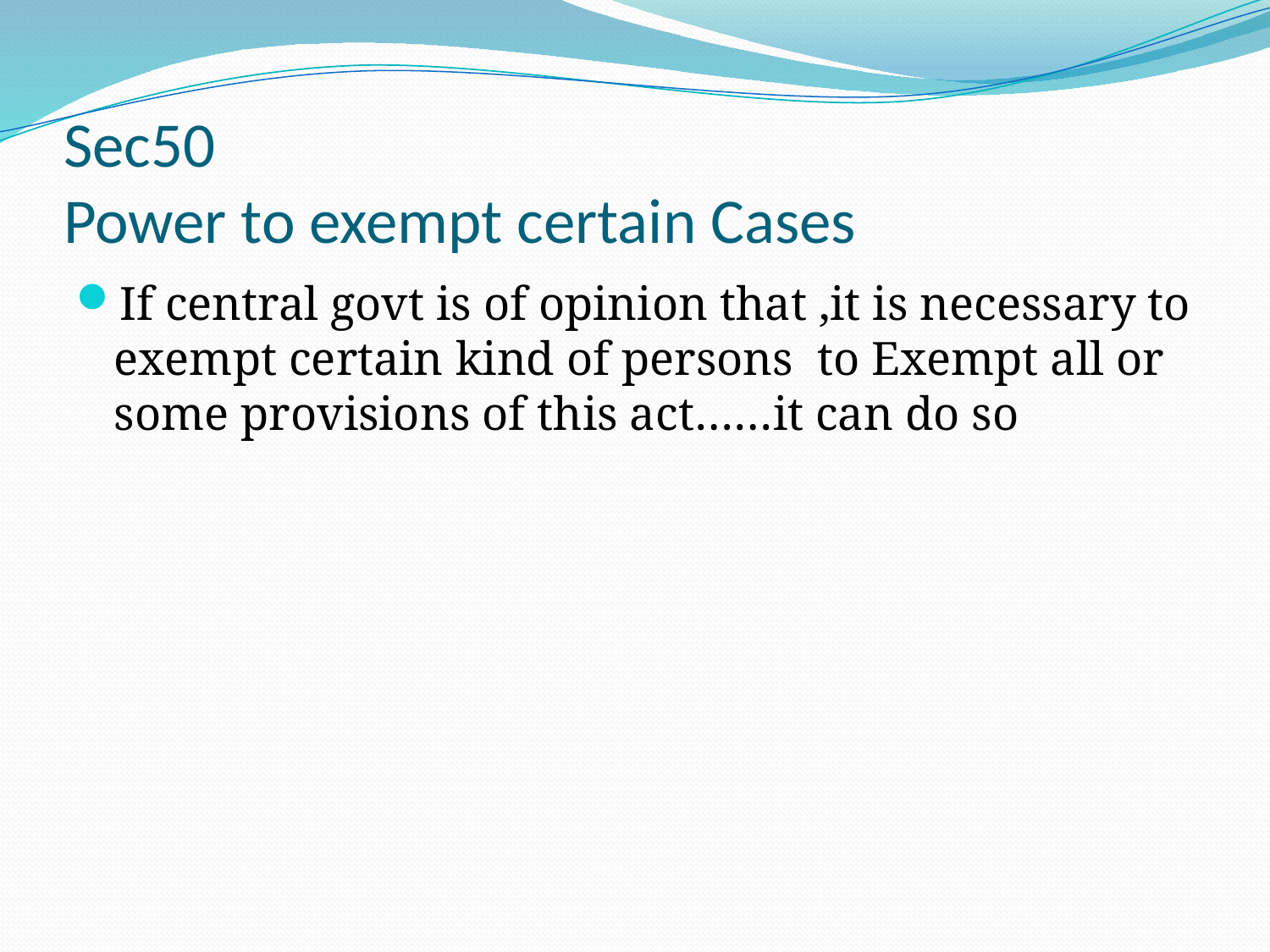

# Sec50 Power to exempt certain Cases
If central govt is of opinion that ,it is necessary to exempt certain kind of persons  to Exempt all or some provisions of this act……it can do so